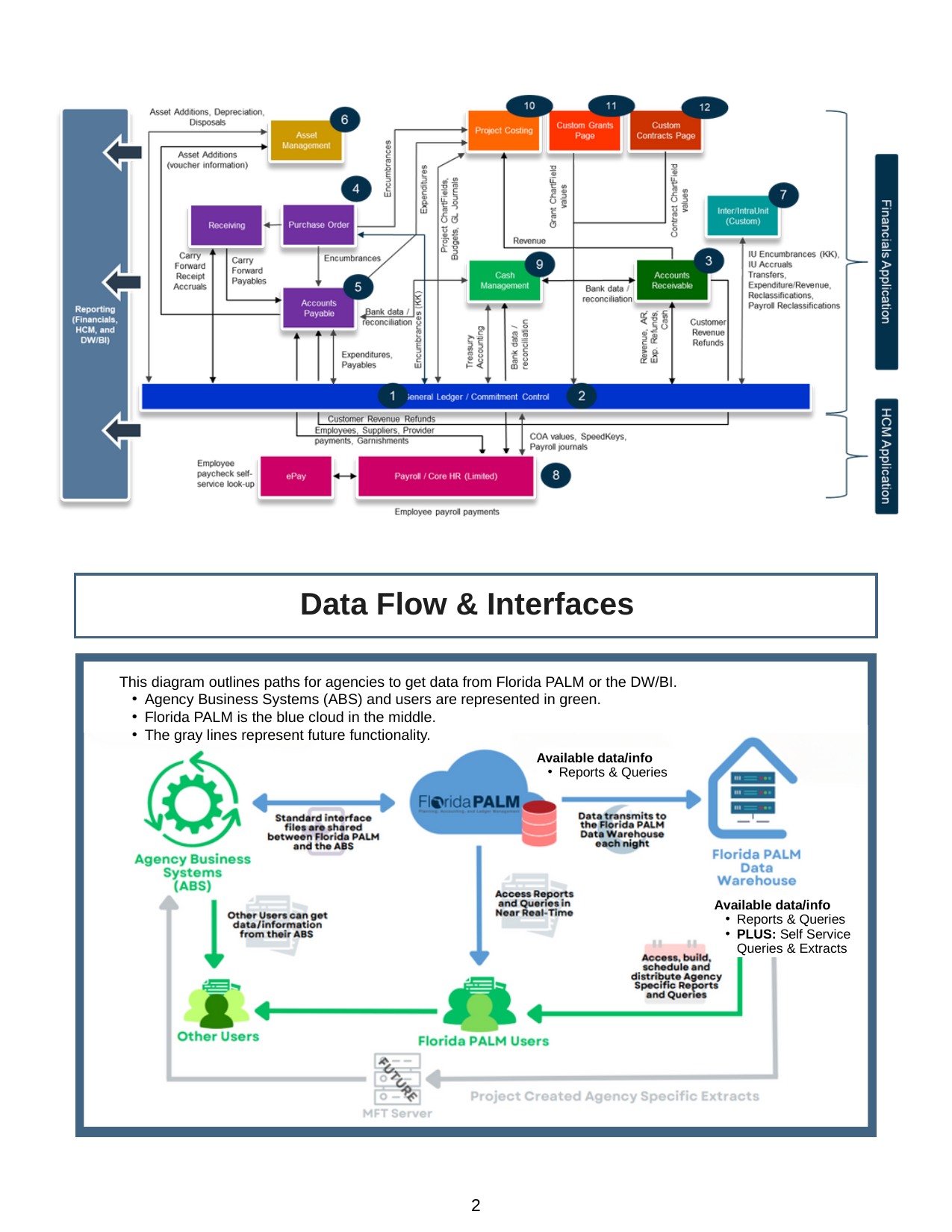

Data Flow & Interfaces

This diagram outlines paths for agencies to get data from Florida PALM or the DW/BI.
Agency Business Systems (ABS) and users are represented in green.
Florida PALM is the blue cloud in the middle.
The gray lines represent future functionality.

Available data/info
Reports & Queries

Available data/info
Reports & Queries
PLUS: Self Service Queries & Extracts
2